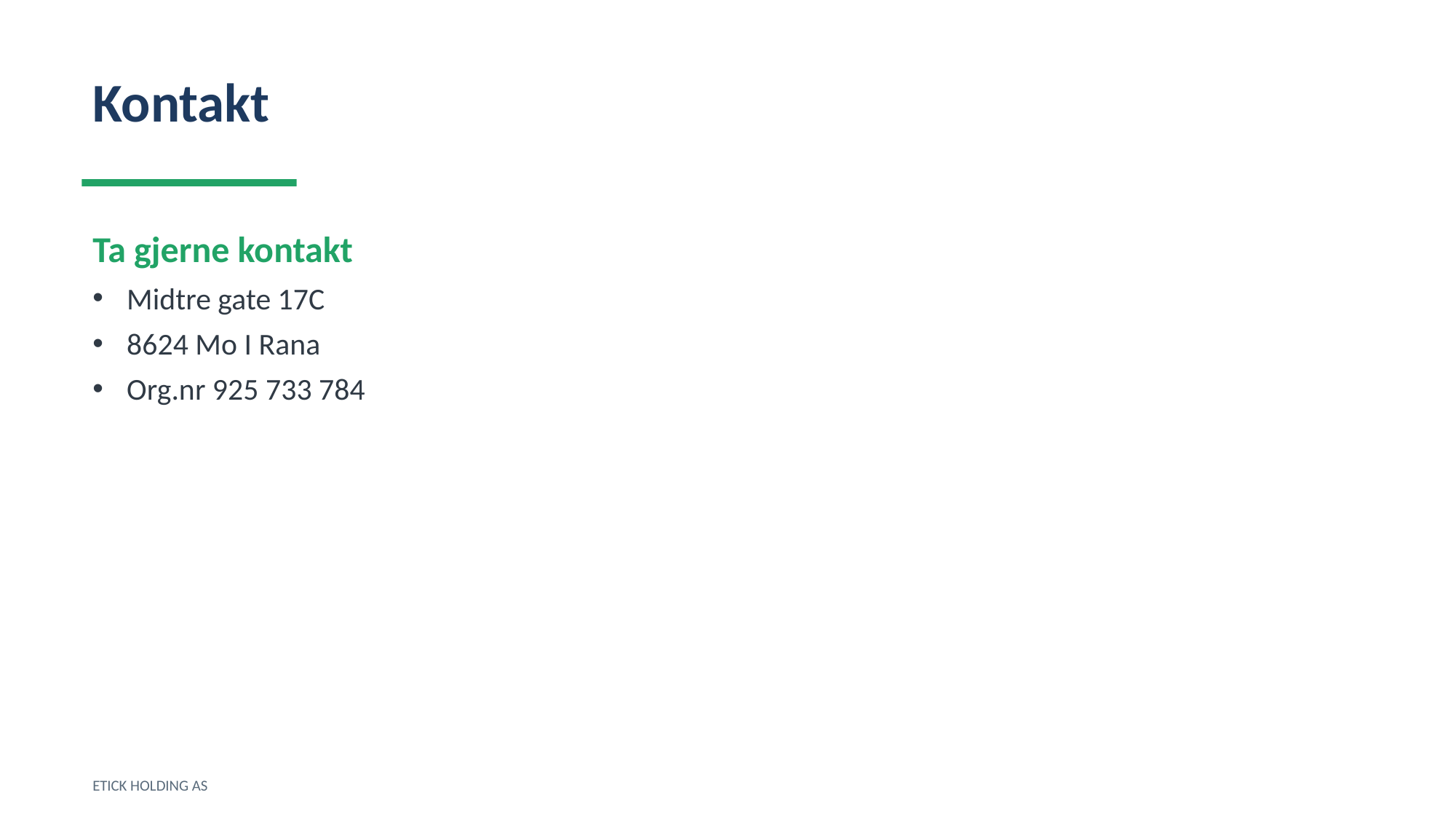

Kontakt

Ta gjerne kontakt
Midtre gate 17C
8624 Mo I Rana
Org.nr 925 733 784
ETICK HOLDING AS